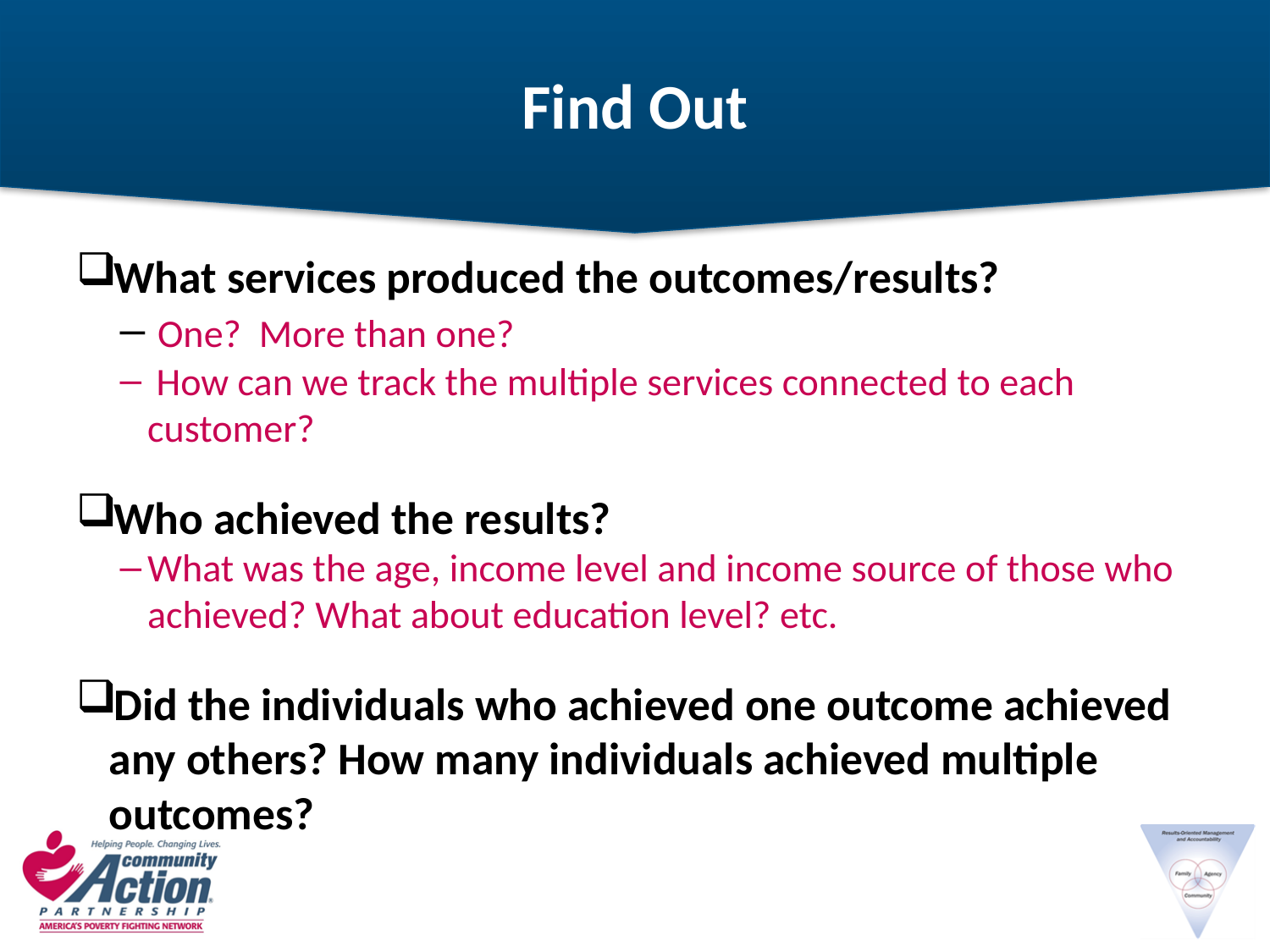

# Find Out
What services produced the outcomes/results?
 One?  More than one?
 How can we track the multiple services connected to each customer?

Who achieved the results?
What was the age, income level and income source of those who achieved? What about education level? etc.

Did the individuals who achieved one outcome achieved any others? How many individuals achieved multiple outcomes?